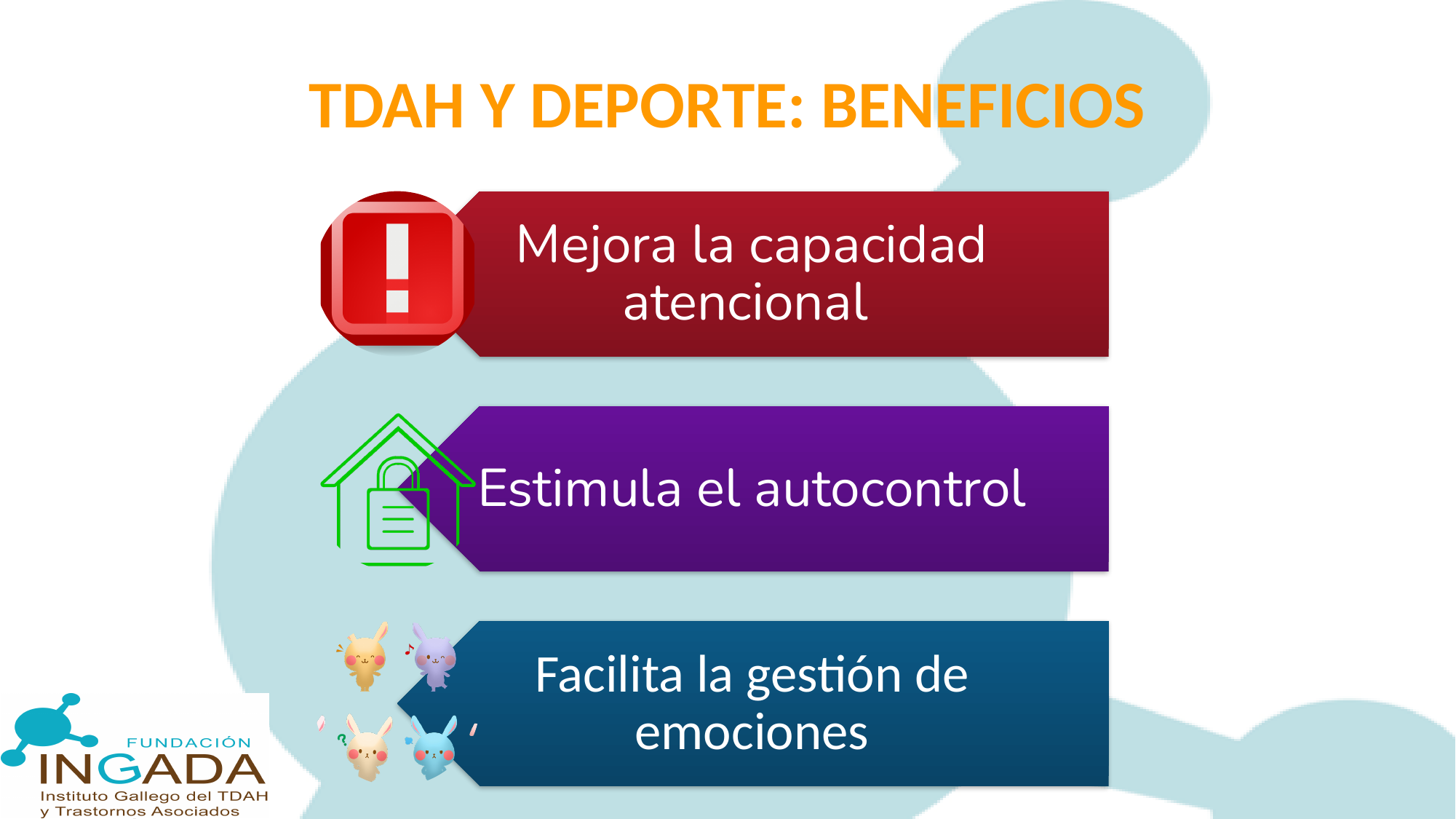

# TDAH Y DEPORTE: BENEFICIOS

Mejora la capacidad atencional
Estimula el autocontrol
Facilita la gestión de emociones